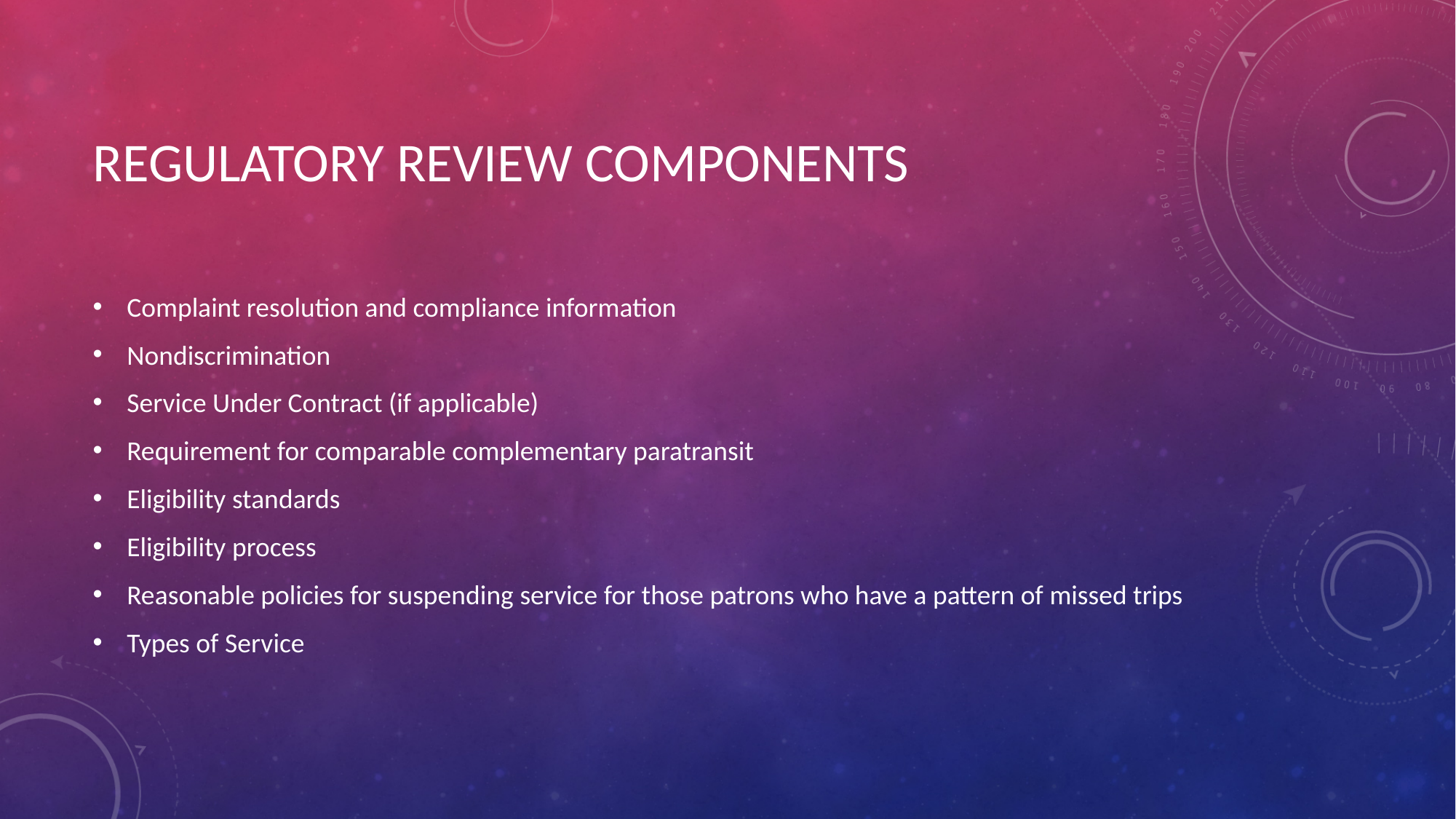

# Regulatory Review Components
Complaint resolution and compliance information
Nondiscrimination
Service Under Contract (if applicable)
Requirement for comparable complementary paratransit
Eligibility standards
Eligibility process
Reasonable policies for suspending service for those patrons who have a pattern of missed trips
Types of Service